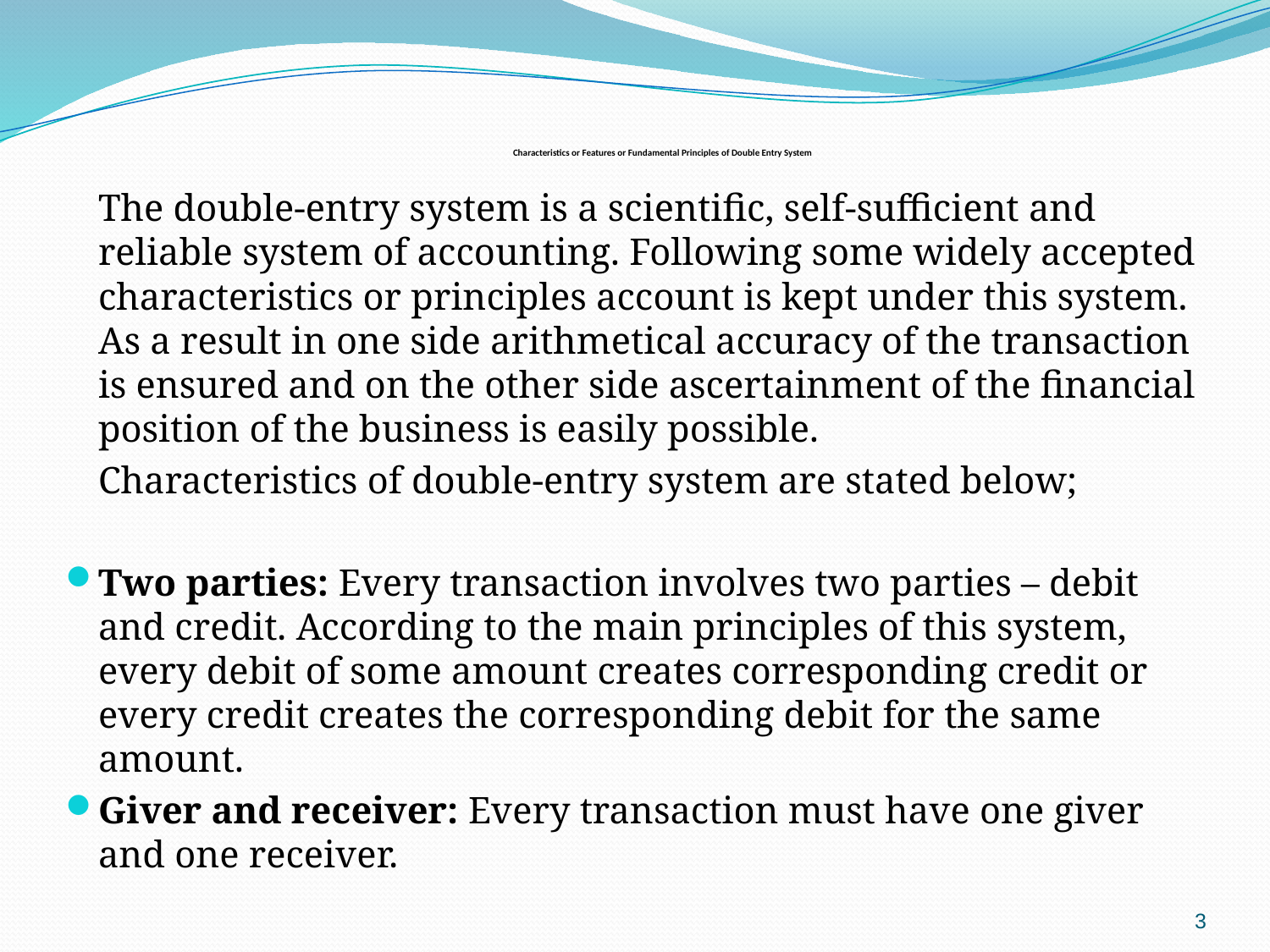

# Characteristics or Features or Fundamental Principles of Double Entry System

	The double-entry system is a scientific, self-sufficient and reliable system of accounting. Following some widely accepted characteristics or principles account is kept under this system. As a result in one side arithmetical accuracy of the transaction is ensured and on the other side ascertainment of the financial position of the business is easily possible.
	Characteristics of double-entry system are stated below;

Two parties: Every transaction involves two parties – debit and credit. According to the main principles of this system, every debit of some amount creates corresponding credit or every credit creates the corresponding debit for the same amount.
Giver and receiver: Every transaction must have one giver and one receiver.

3